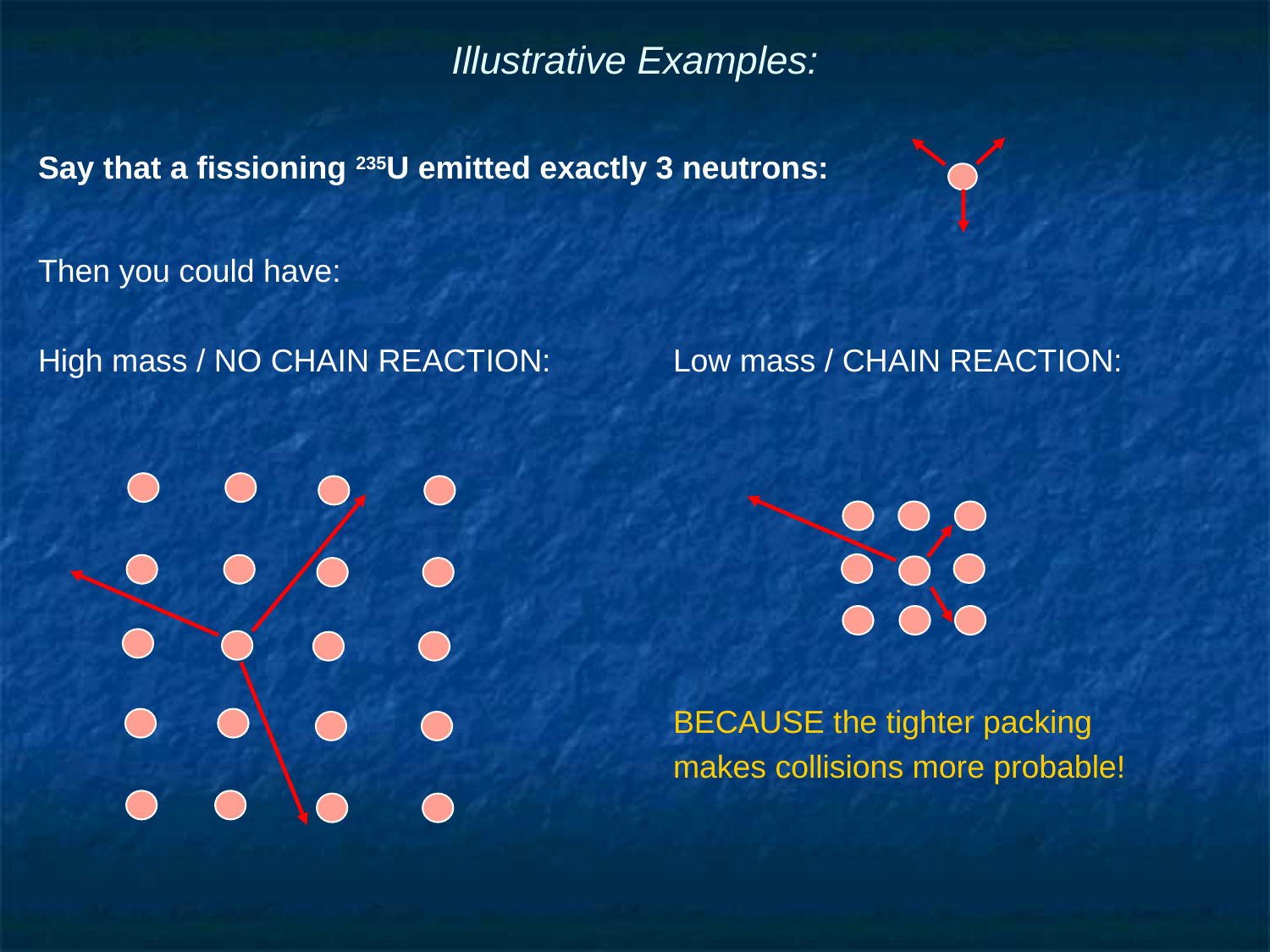

# Illustrative Examples:

Say that a fissioning 235U emitted exactly 3 neutrons:

Then you could have:

High mass / NO CHAIN REACTION:	Low mass / CHAIN REACTION:

					BECAUSE the tighter packing
					makes collisions more probable!